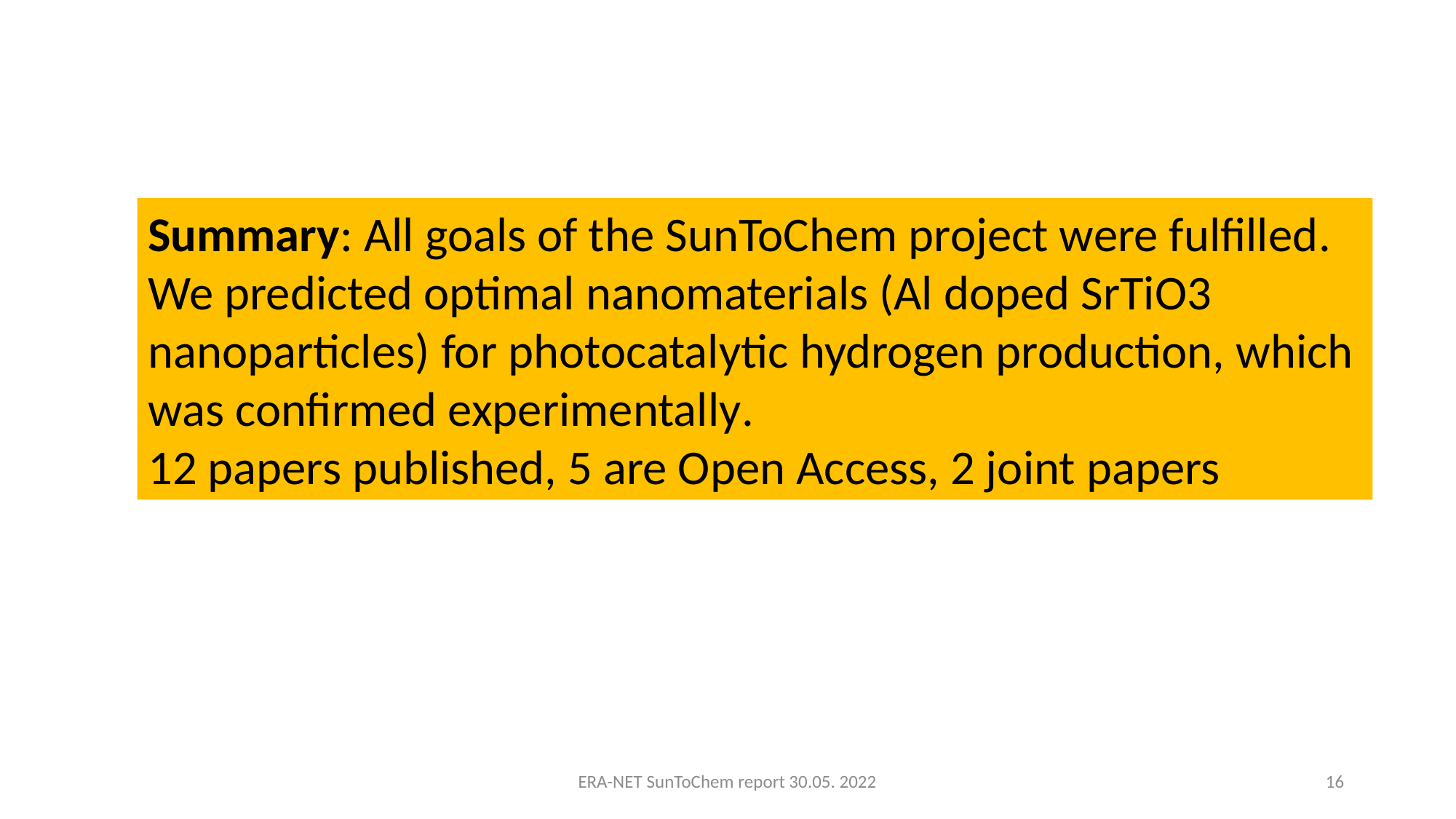

Summary: All goals of the SunToChem project were fulfilled.
We predicted optimal nanomaterials (Al doped SrTiO3 nanoparticles) for photocatalytic hydrogen production, which was confirmed experimentally.
12 papers published, 5 are Open Access, 2 joint papers
ERA-NET SunToChem report 30.05. 2022
16